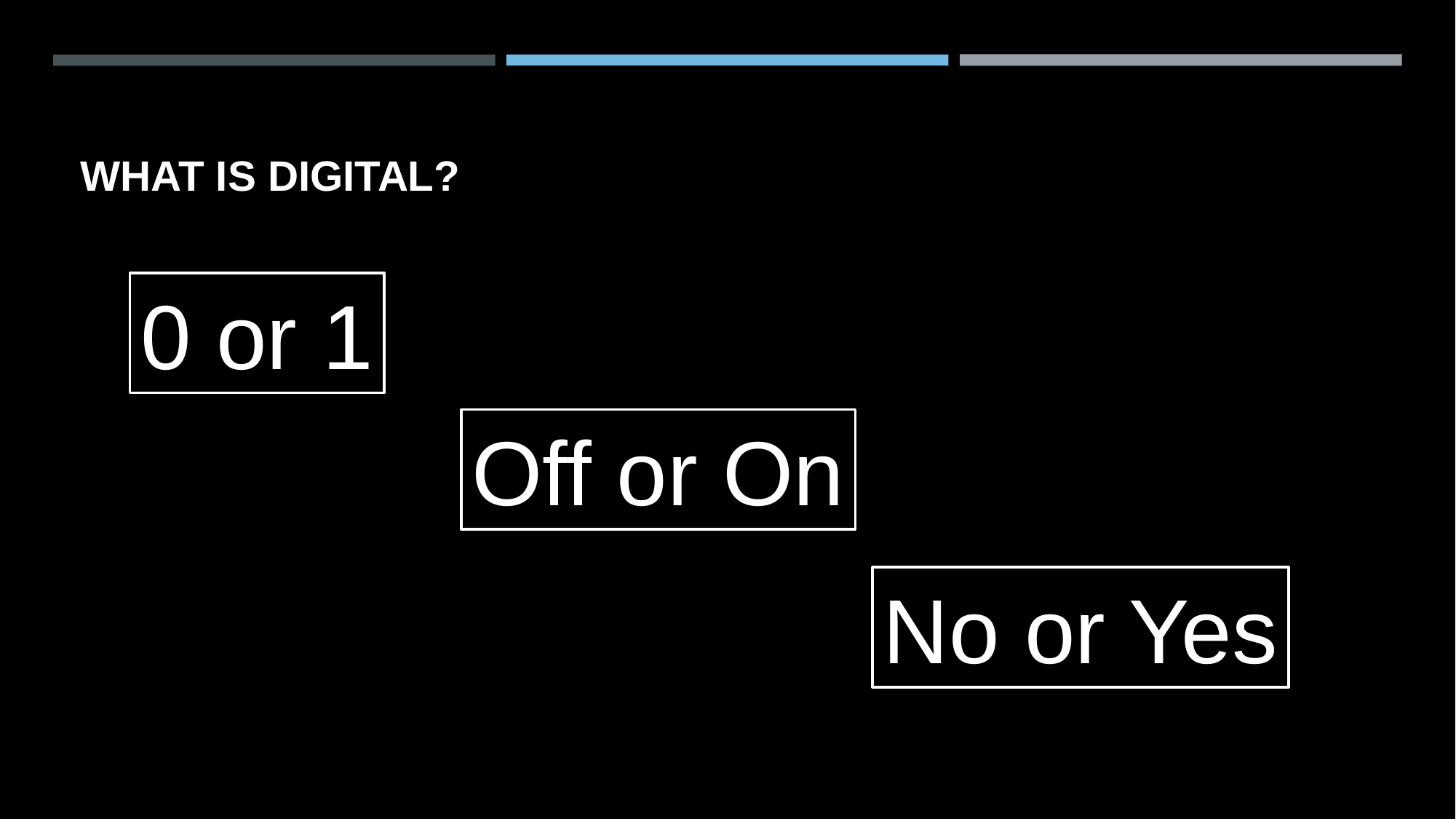

# What is digital?
0 or 1
Off or On
No or Yes